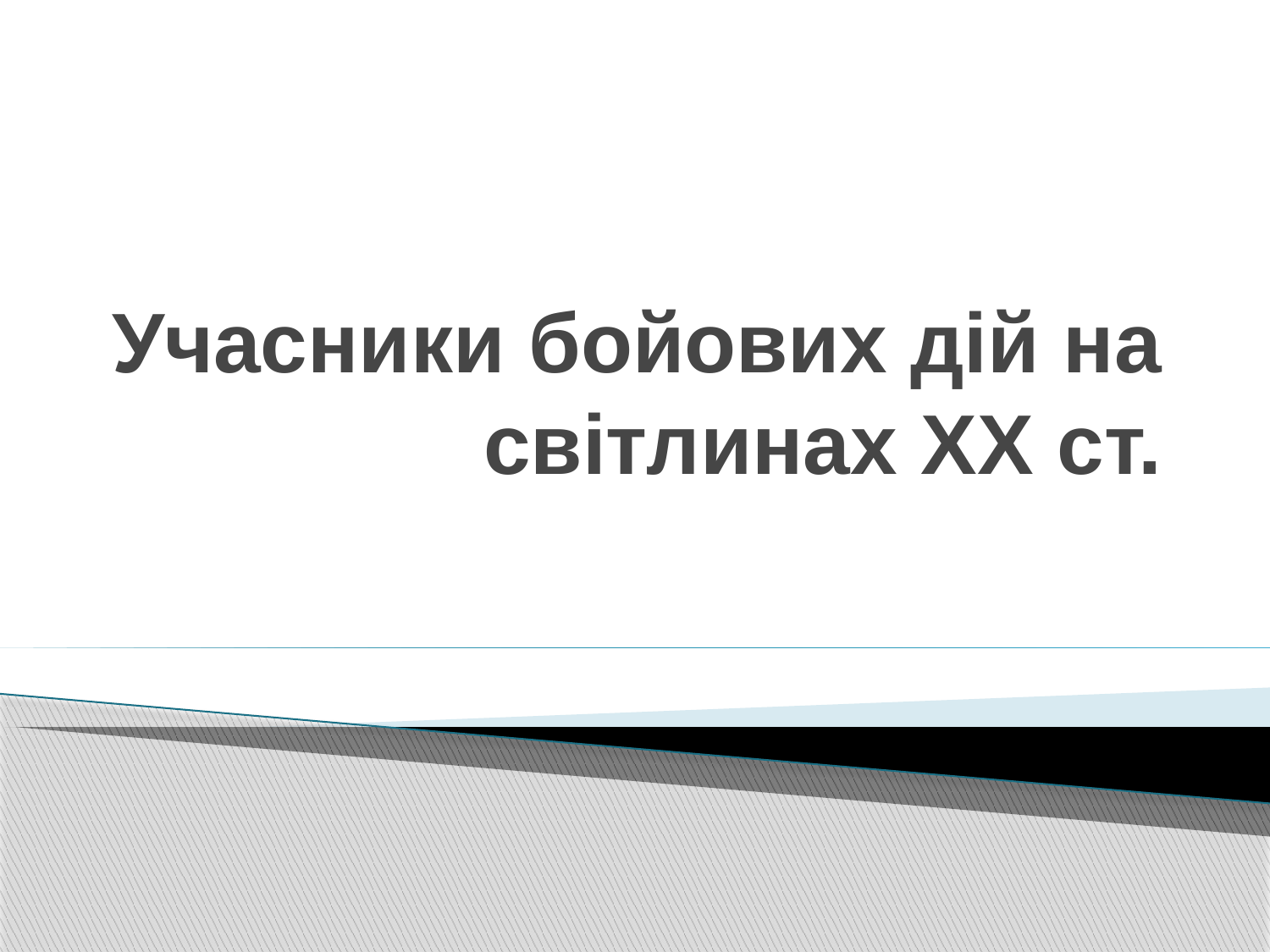

# Учасники бойових дій на світлинах ХХ ст.